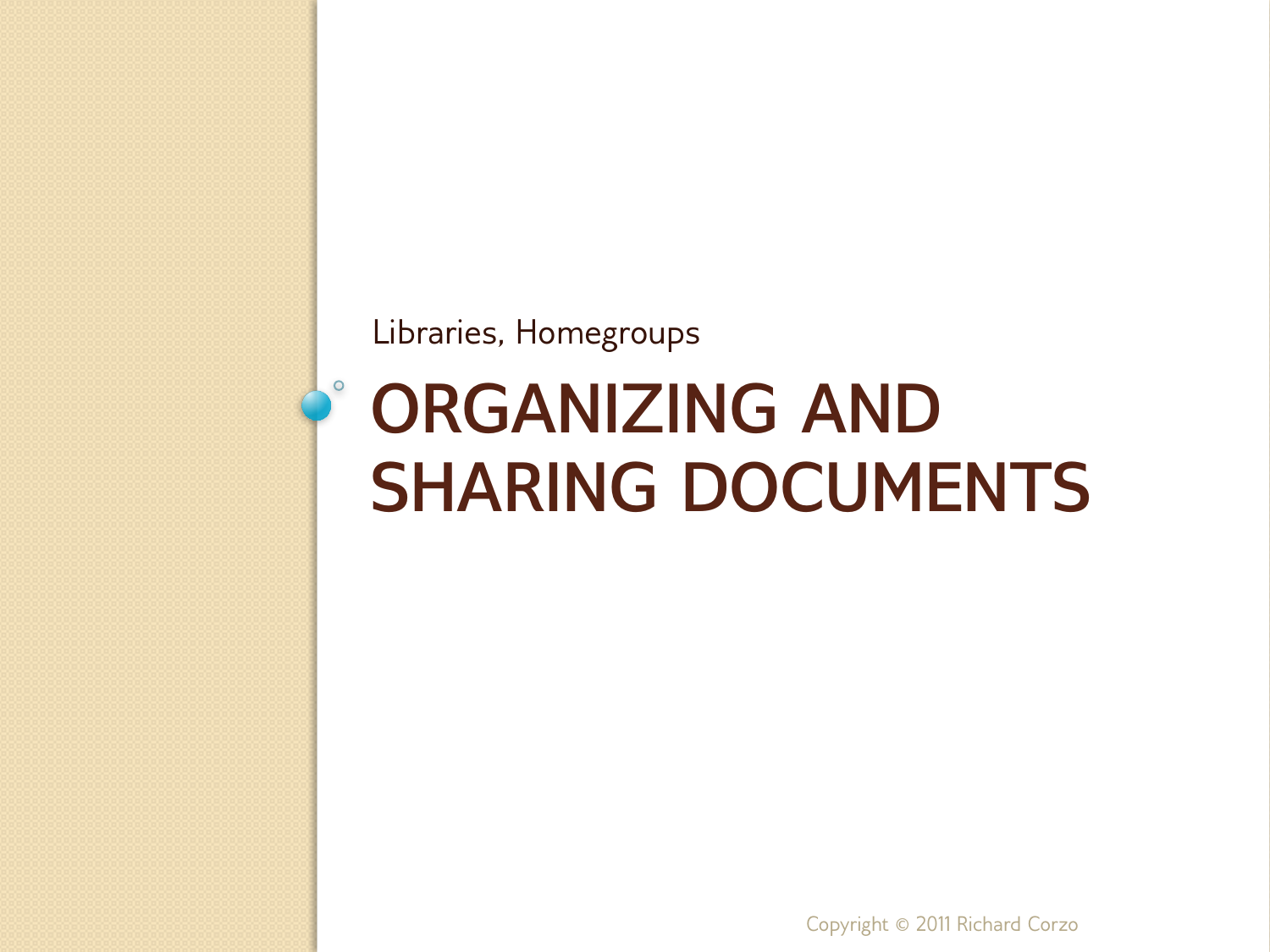

Libraries, Homegroups
# Organizing and Sharing Documents
Copyright © 2011 Richard Corzo